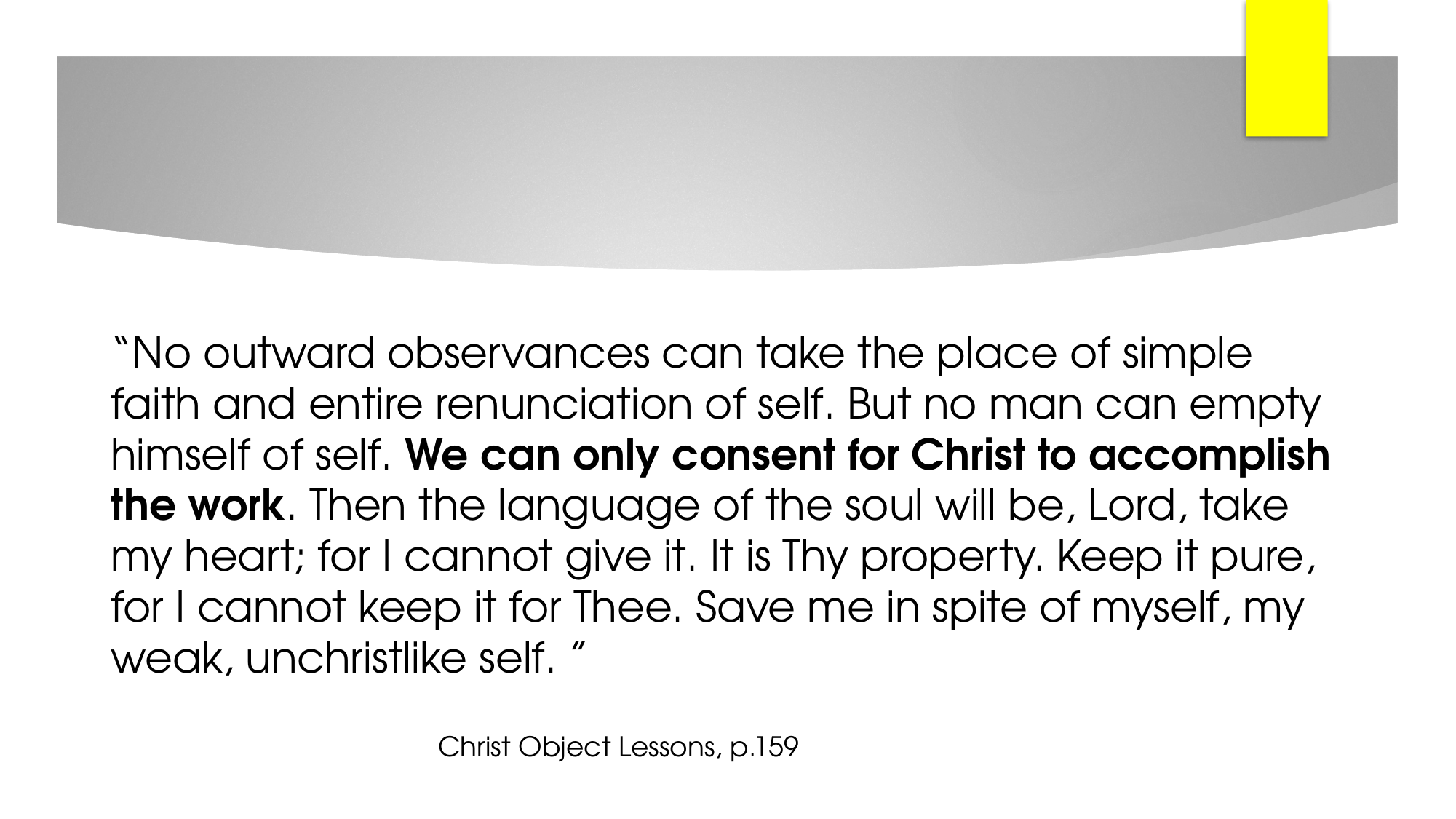

#
“No outward observances can take the place of simple faith and entire renunciation of self. But no man can empty himself of self. We can only consent for Christ to accomplish the work. Then the language of the soul will be, Lord, take my heart; for I cannot give it. It is Thy property. Keep it pure, for I cannot keep it for Thee. Save me in spite of myself, my weak, unchristlike self. ”
														Christ Object Lessons, p.159